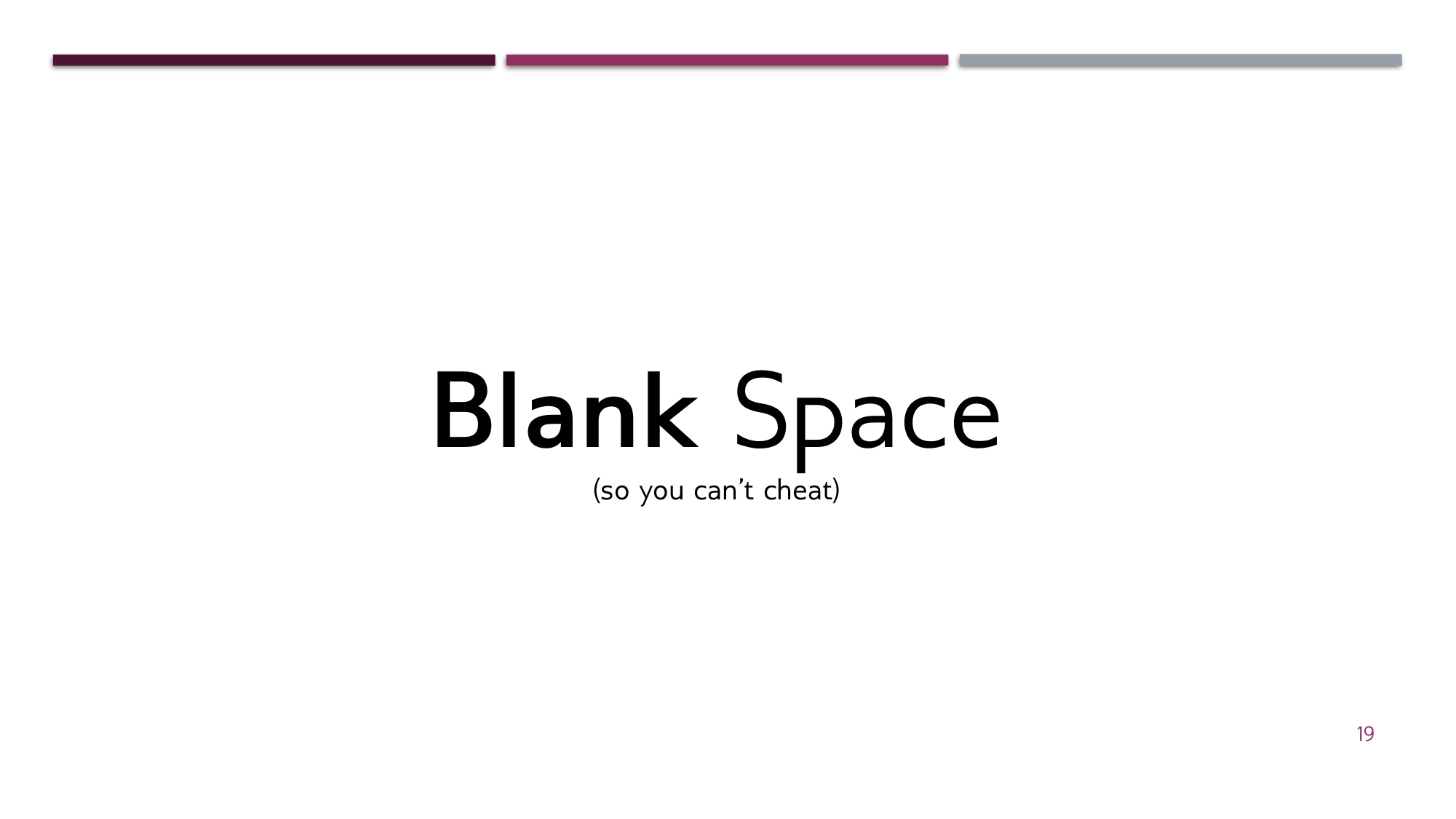

Blank Space
(so you can’t cheat)
19